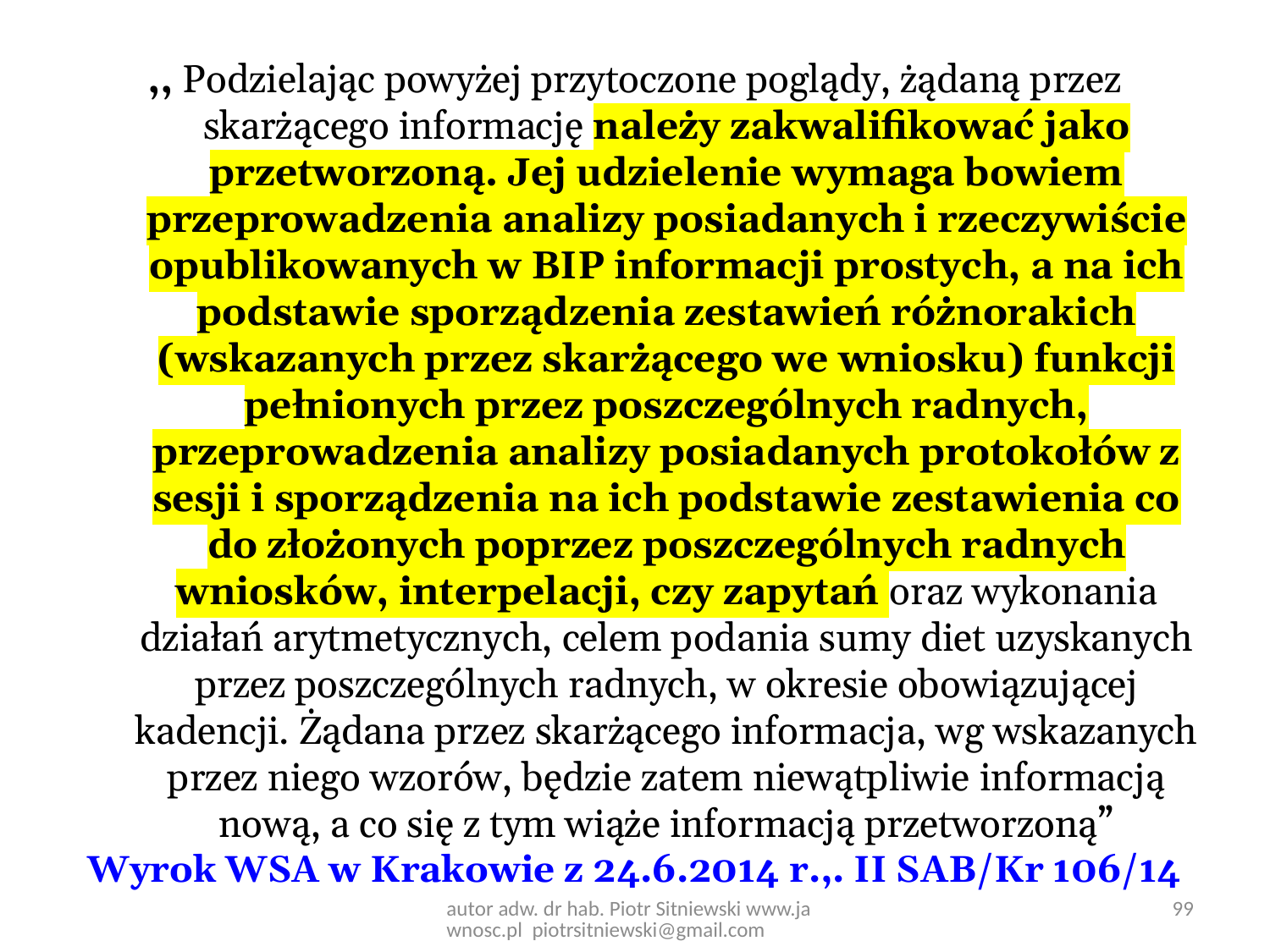

,, Podzielając powyżej przytoczone poglądy, żądaną przez skarżącego informację należy zakwalifikować jako przetworzoną. Jej udzielenie wymaga bowiem przeprowadzenia analizy posiadanych i rzeczywiście opublikowanych w BIP informacji prostych, a na ich podstawie sporządzenia zestawień różnorakich (wskazanych przez skarżącego we wniosku) funkcji pełnionych przez poszczególnych radnych, przeprowadzenia analizy posiadanych protokołów z sesji i sporządzenia na ich podstawie zestawienia co do złożonych poprzez poszczególnych radnych wniosków, interpelacji, czy zapytań oraz wykonania działań arytmetycznych, celem podania sumy diet uzyskanych przez poszczególnych radnych, w okresie obowiązującej kadencji. Żądana przez skarżącego informacja, wg wskazanych przez niego wzorów, będzie zatem niewątpliwie informacją nową, a co się z tym wiąże informacją przetworzoną”
Wyrok WSA w Krakowie z 24.6.2014 r.,. II SAB/Kr 106/14
autor adw. dr hab. Piotr Sitniewski www.jawnosc.pl  piotrsitniewski@gmail.com
99